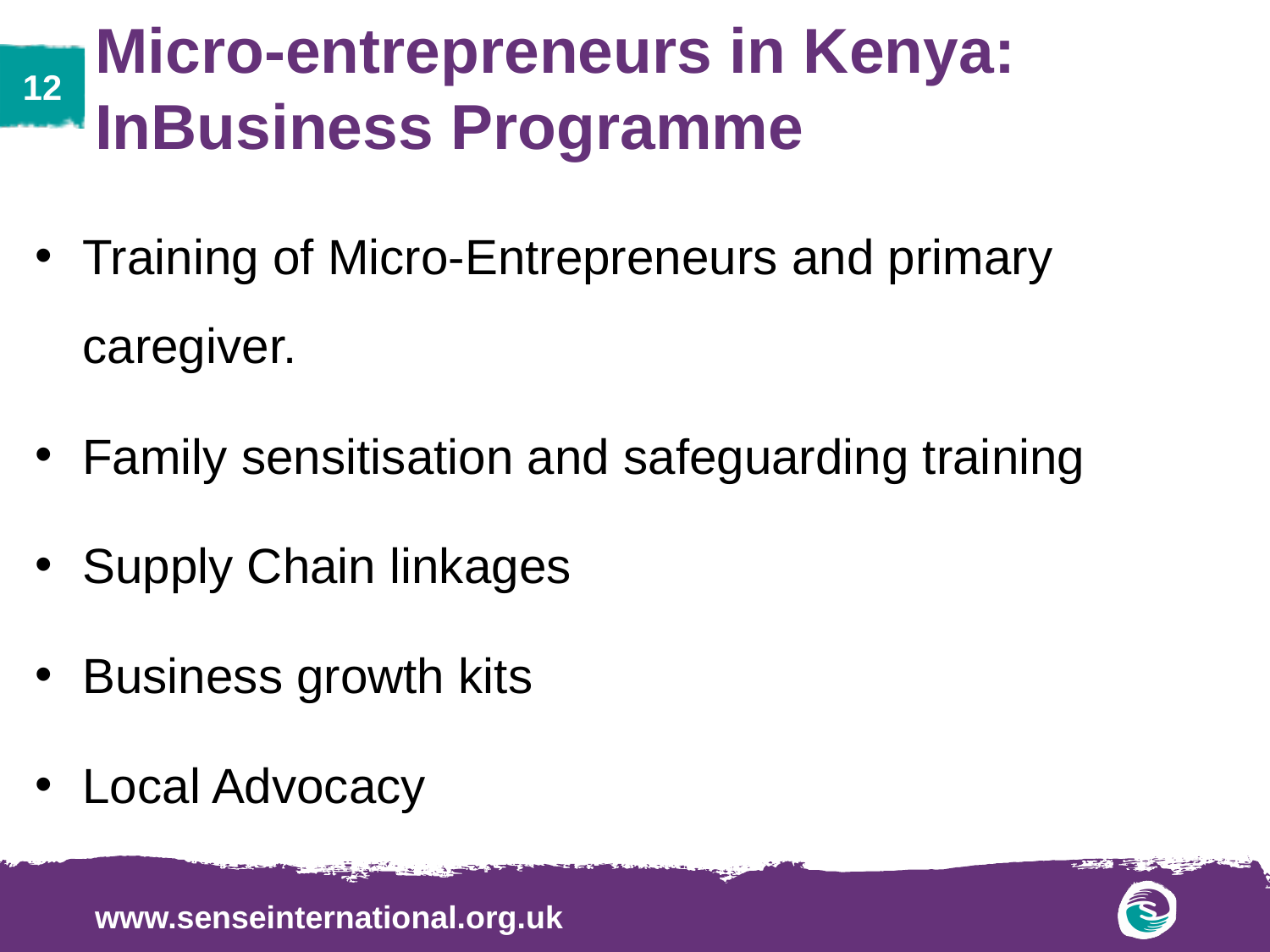

# Micro-entrepreneurs in Kenya: InBusiness Programme
Training of Micro-Entrepreneurs and primary caregiver.
Family sensitisation and safeguarding training
Supply Chain linkages
Business growth kits
Local Advocacy